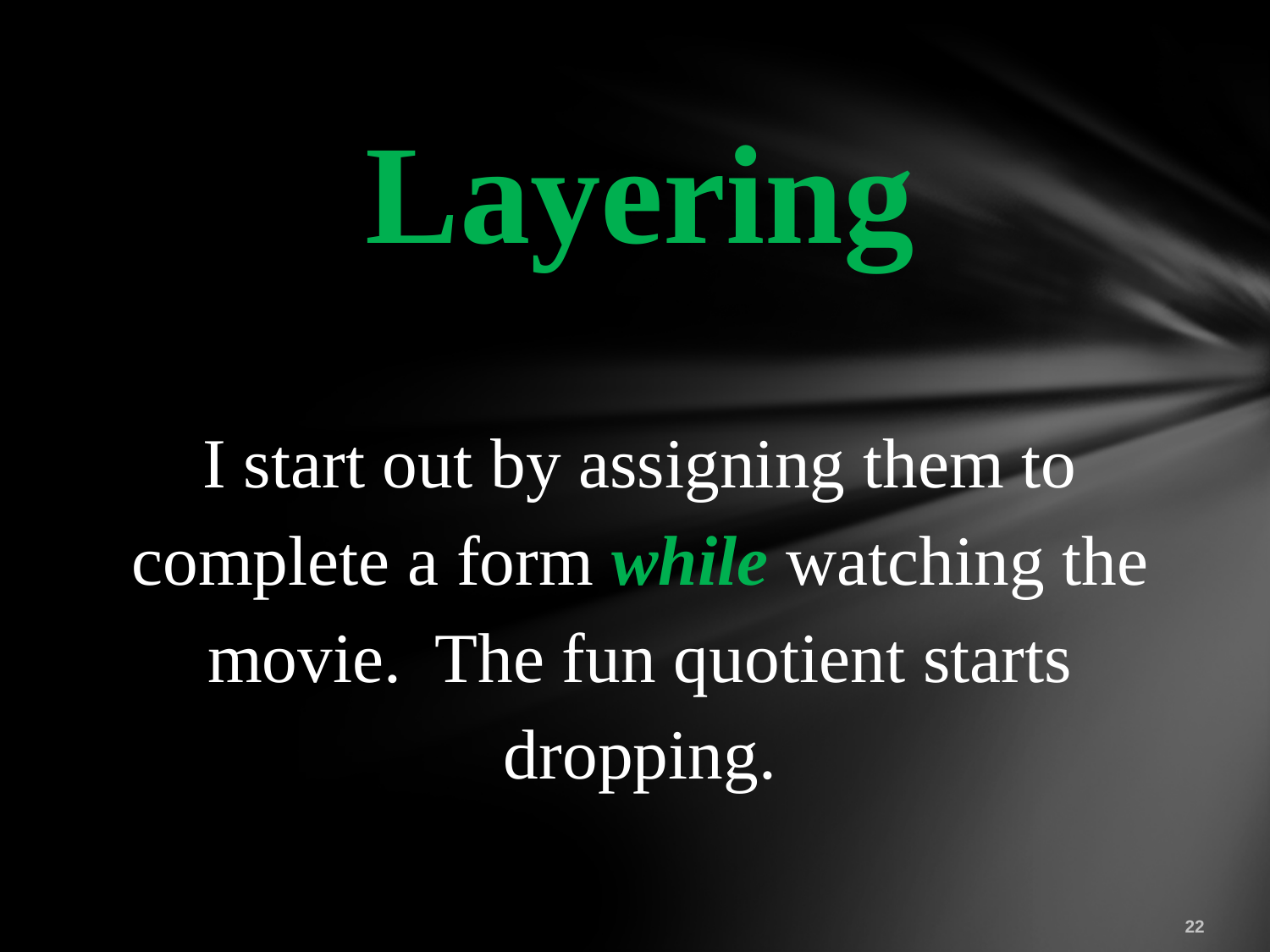

Layering

I start out by assigning them to complete a form while watching the movie.  The fun quotient starts dropping.
22